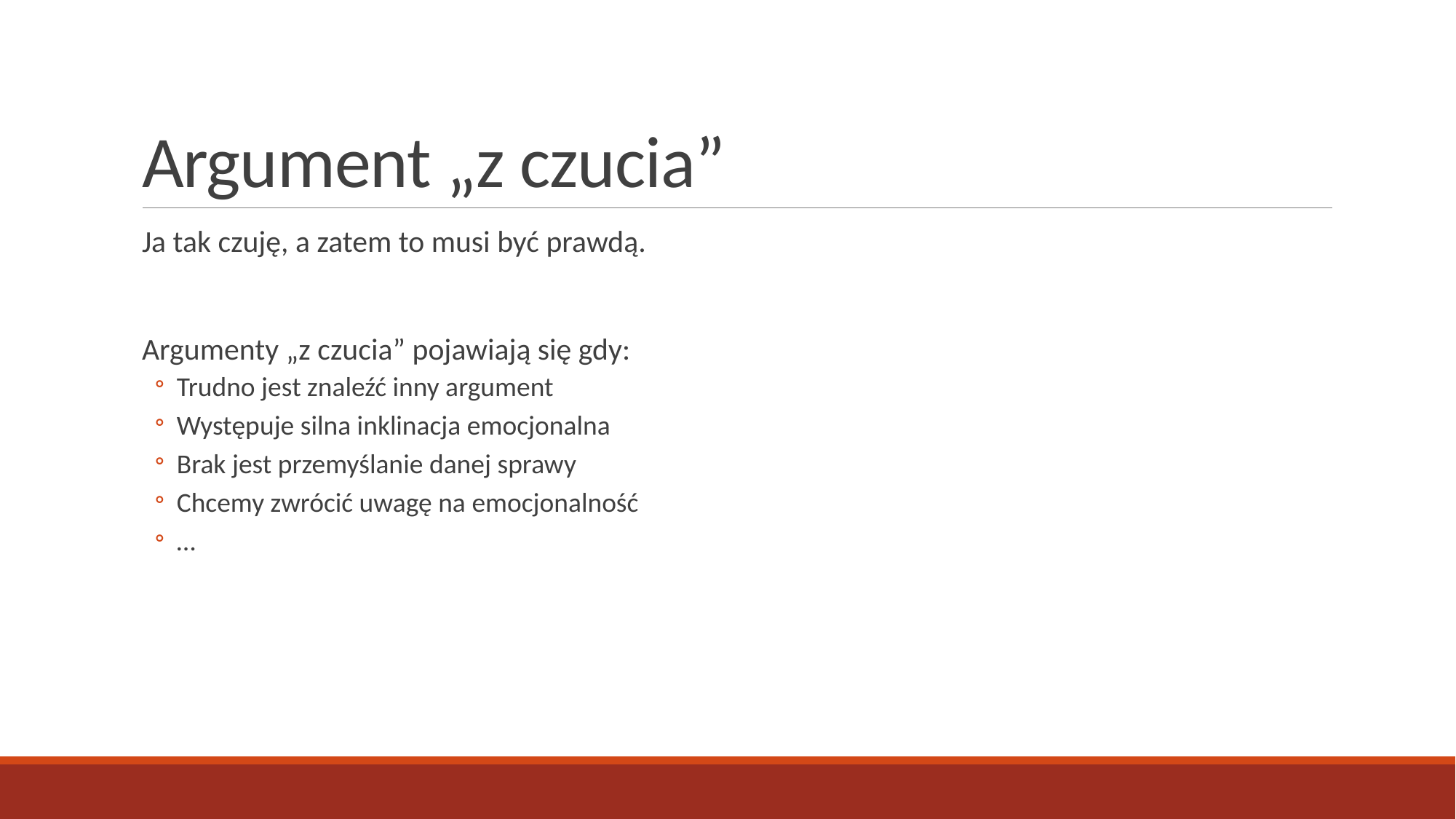

# Argument „z czucia”
Ja tak czuję, a zatem to musi być prawdą.

Argumenty „z czucia” pojawiają się gdy:
Trudno jest znaleźć inny argument
Występuje silna inklinacja emocjonalna
Brak jest przemyślanie danej sprawy
Chcemy zwrócić uwagę na emocjonalność
…